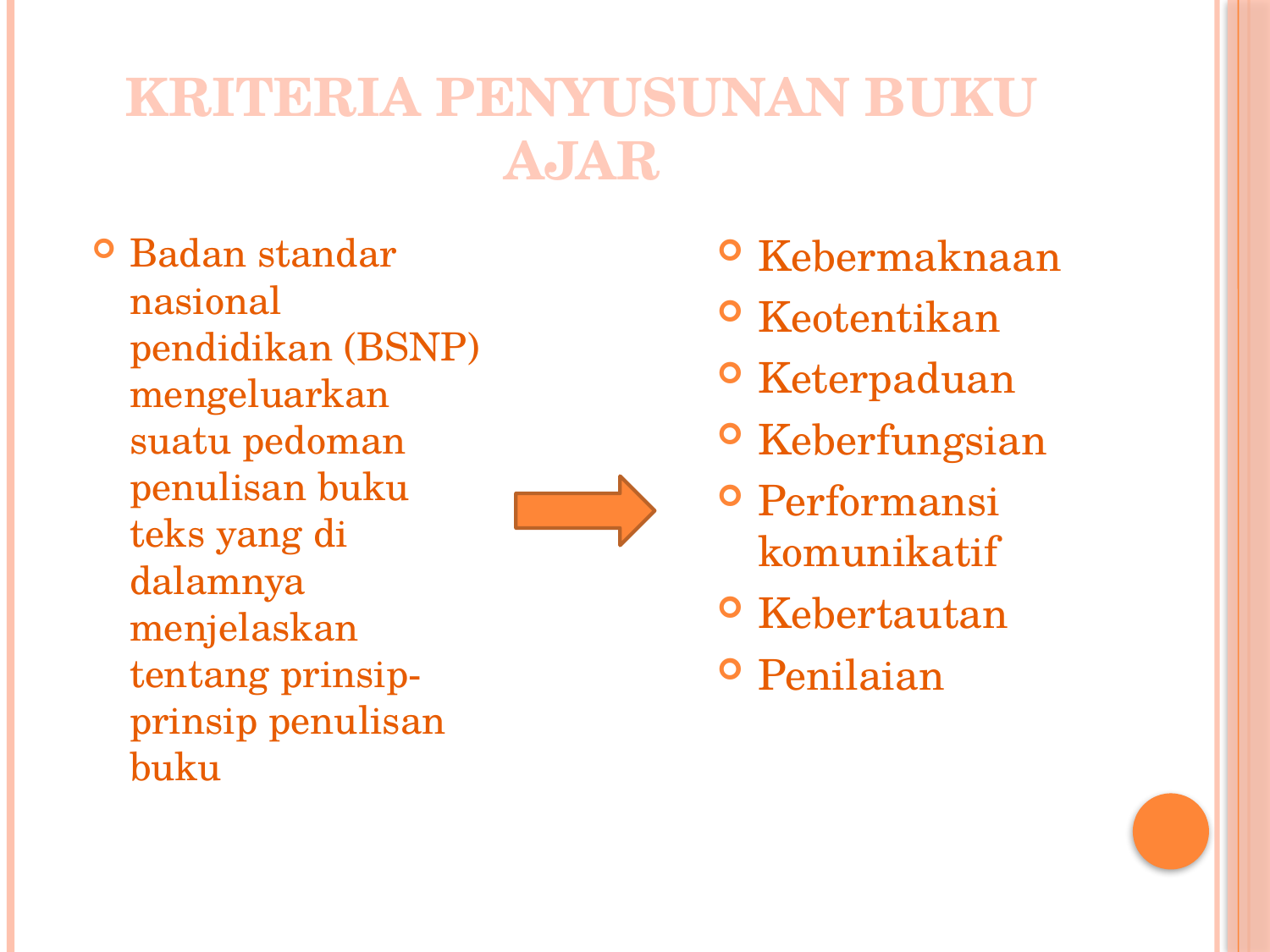

# KRITERIA PENYUSUNAN BUKU AJAR

Badan standar nasional pendidikan (BSNP) mengeluarkan suatu pedoman penulisan buku teks yang di dalamnya menjelaskan tentang prinsip-prinsip penulisan buku

Kebermaknaan
Keotentikan
Keterpaduan
Keberfungsian
Performansi komunikatif
Kebertautan
Penilaian